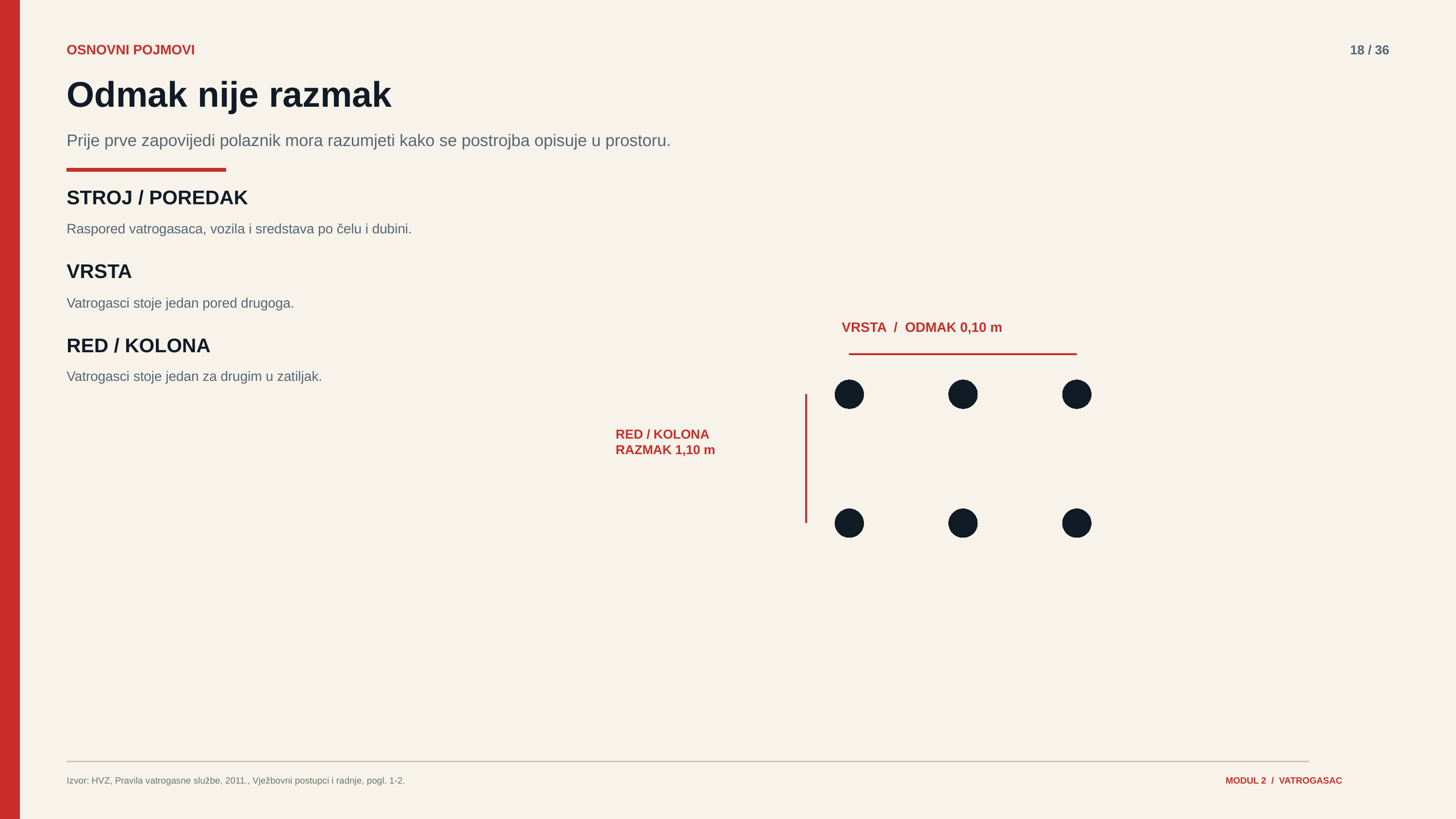

OSNOVNI POJMOVI
18 / 36
Odmak nije razmak
Prije prve zapovijedi polaznik mora razumjeti kako se postrojba opisuje u prostoru.

STROJ / POREDAK
Raspored vatrogasaca, vozila i sredstava po čelu i dubini.
VRSTA
Vatrogasci stoje jedan pored drugoga.
VRSTA  /  ODMAK 0,10 m
RED / KOLONA

Vatrogasci stoje jedan za drugim u zatiljak.

RED / KOLONA
RAZMAK 1,10 m

Izvor: HVZ, Pravila vatrogasne službe, 2011., Vježbovni postupci i radnje, pogl. 1-2.
MODUL 2  /  VATROGASAC